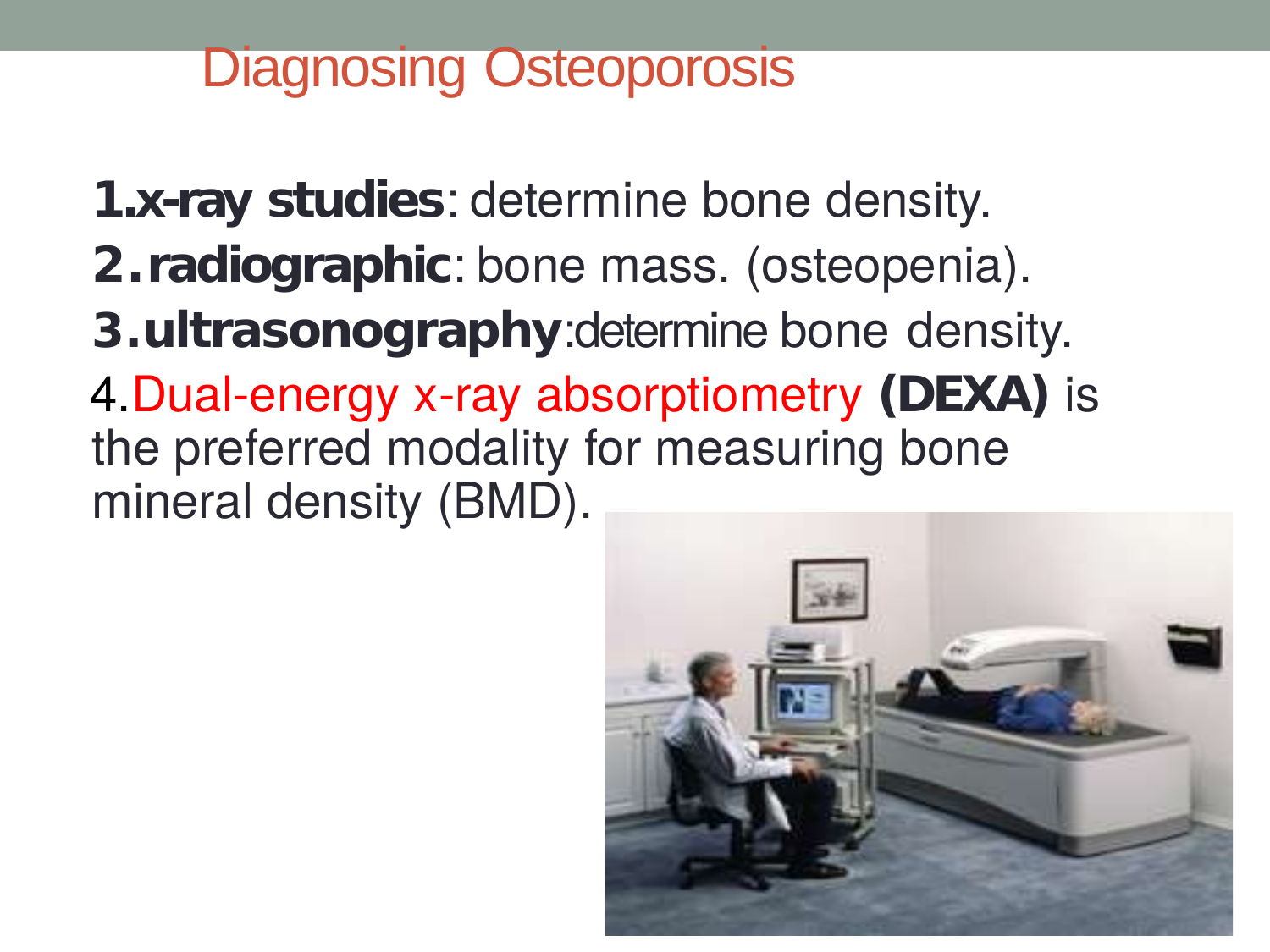

# Diagnosing Osteoporosis
1.x-ray studies: determine bone density.
radiographic: bone mass. (osteopenia).
ultrasonography:determine bone density.
Dual-energy x-ray absorptiometry (DEXA) is  the preferred modality for measuring bone  mineral density (BMD).